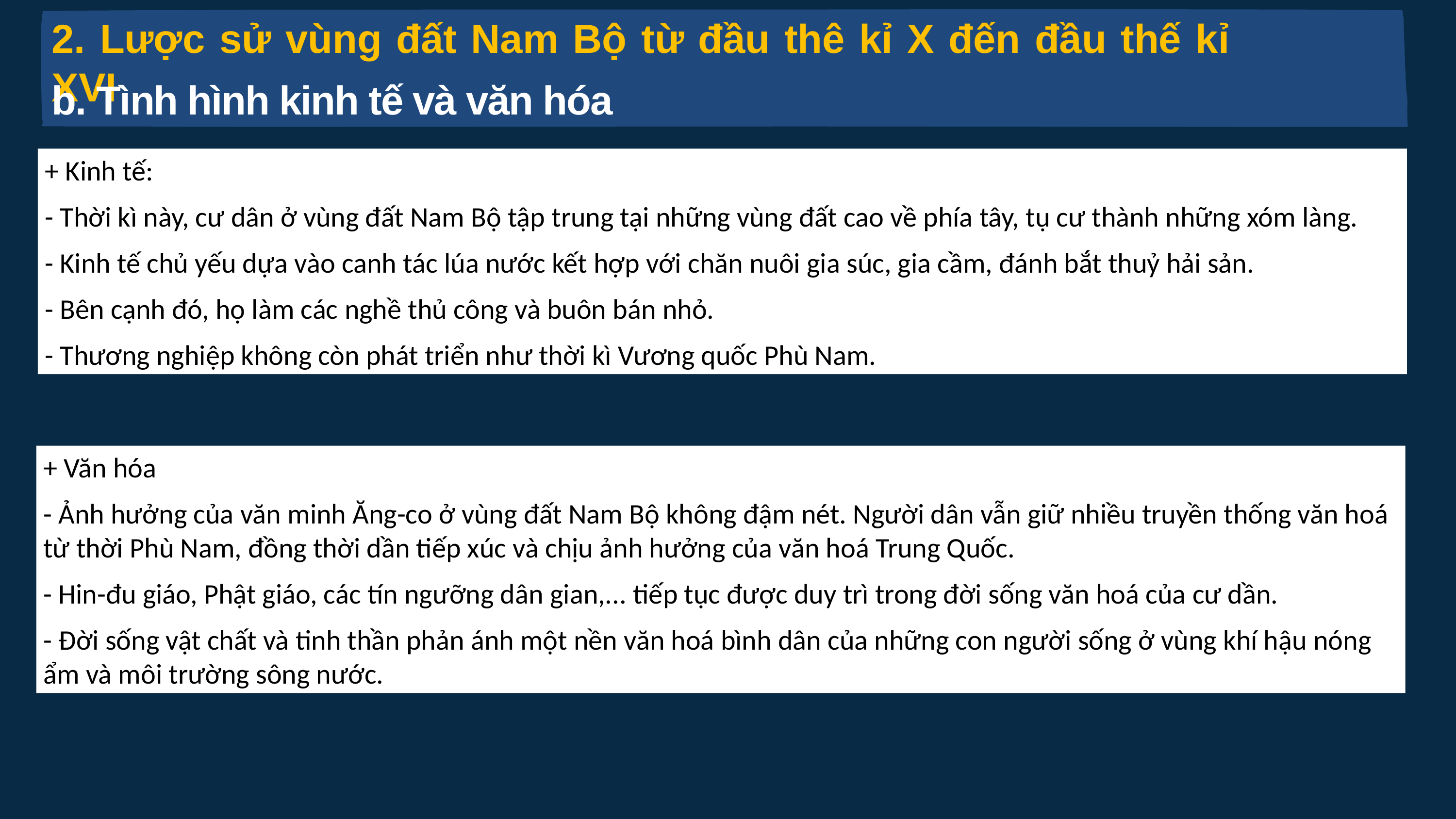

2. Lược sử vùng đất Nam Bộ từ đầu thê kỉ X đến đầu thế kỉ XVI

b. Tình hình kinh tế và văn hóa
+ Kinh tế:
- Thời kì này, cư dân ở vùng đất Nam Bộ tập trung tại những vùng đất cao về phía tây, tụ cư thành những xóm làng.
- Kinh tế chủ yếu dựa vào canh tác lúa nước kết hợp với chăn nuôi gia súc, gia cầm, đánh bắt thuỷ hải sản.
- Bên cạnh đó, họ làm các nghề thủ công và buôn bán nhỏ.
- Thương nghiệp không còn phát triển như thời kì Vương quốc Phù Nam.
+ Văn hóa
- Ảnh hưởng của văn minh Ăng-co ở vùng đất Nam Bộ không đậm nét. Người dân vẫn giữ nhiều truyền thống văn hoá từ thời Phù Nam, đồng thời dần tiếp xúc và chịu ảnh hưởng của văn hoá Trung Quốc.
- Hin-đu giáo, Phật giáo, các tín ngưỡng dân gian,... tiếp tục được duy trì trong đời sống văn hoá của cư dần.
- Đời sống vật chất và tinh thần phản ánh một nền văn hoá bình dân của những con người sống ở vùng khí hậu nóng ẩm và môi trường sông nước.